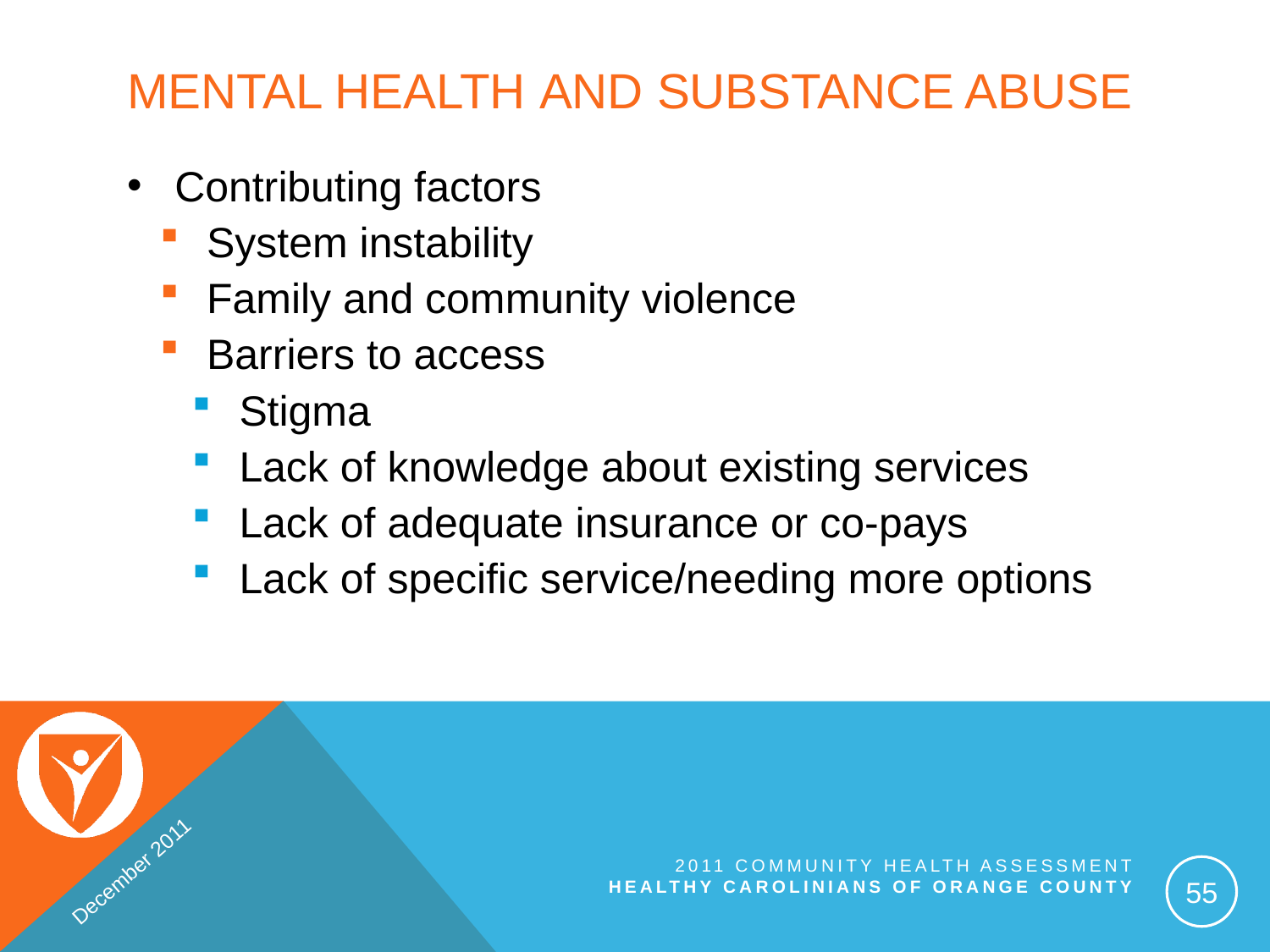

# Mental Health and Substance Abuse
Contributing factors
System instability
Family and community violence
Barriers to access
Stigma
Lack of knowledge about existing services
Lack of adequate insurance or co-pays
Lack of specific service/needing more options
December 2011
2011 Community Health Assessment
Healthy Carolinians of orange county
55